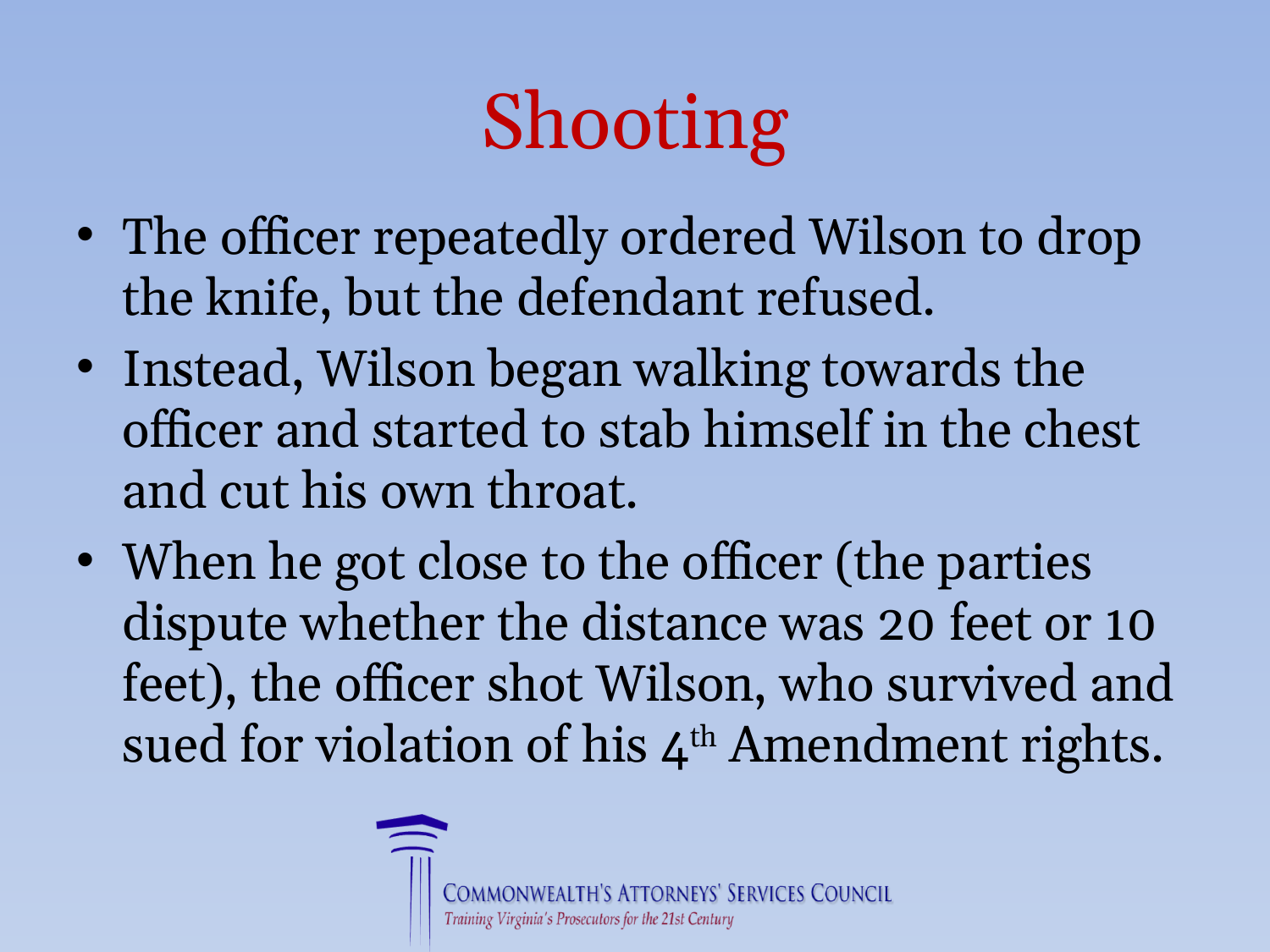

# Shooting
The officer repeatedly ordered Wilson to drop the knife, but the defendant refused.
Instead, Wilson began walking towards the officer and started to stab himself in the chest and cut his own throat.
When he got close to the officer (the parties dispute whether the distance was 20 feet or 10 feet), the officer shot Wilson, who survived and sued for violation of his 4th Amendment rights.